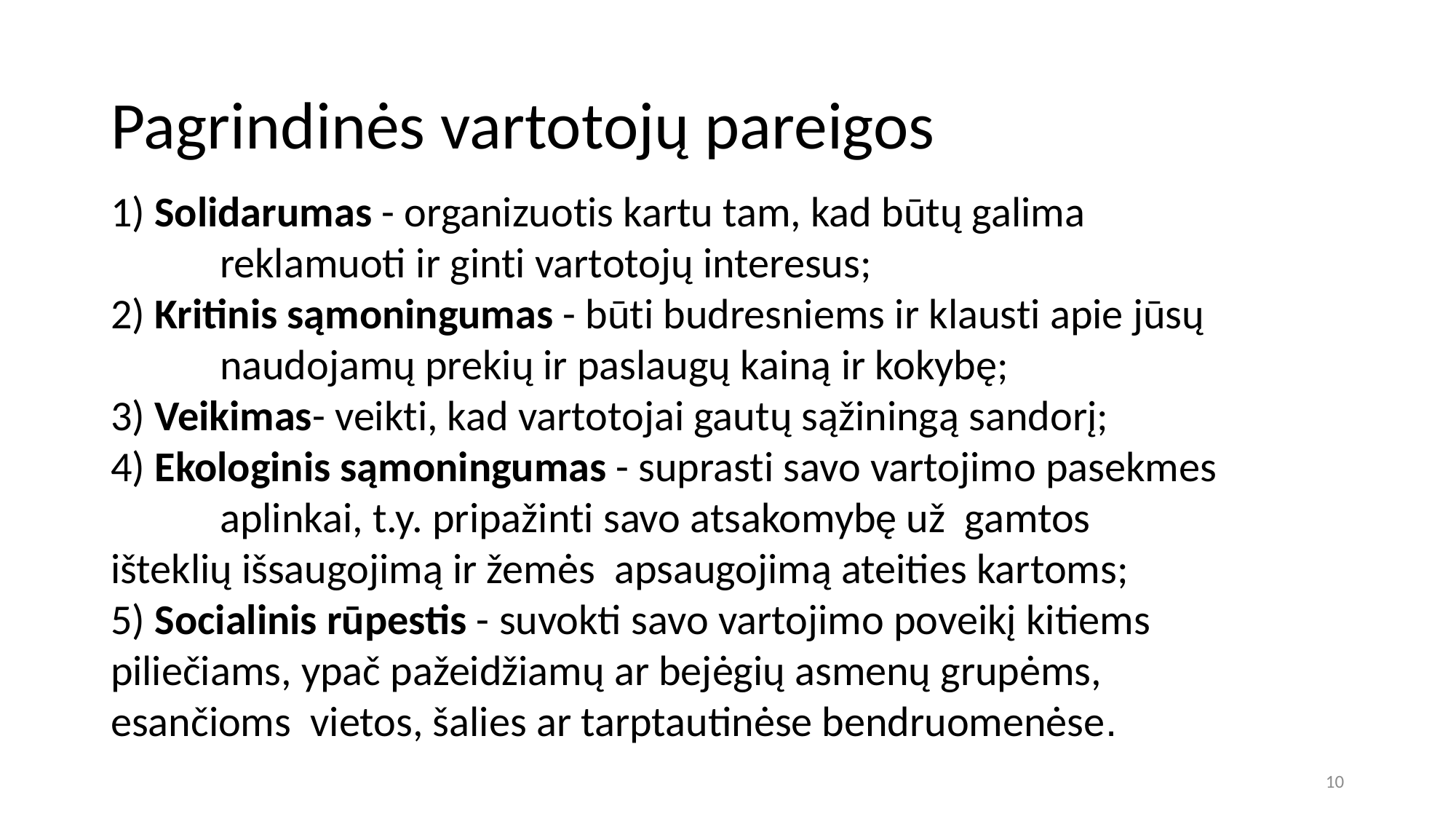

Pagrindinės vartotojų pareigos
1) Solidarumas - organizuotis kartu tam, kad būtų galima 		reklamuoti ir ginti vartotojų interesus;
2) Kritinis sąmoningumas - būti budresniems ir klausti apie jūsų 	naudojamų prekių ir paslaugų kainą ir kokybę;
3) Veikimas- veikti, kad vartotojai gautų sąžiningą sandorį;
4) Ekologinis sąmoningumas - suprasti savo vartojimo pasekmes 	aplinkai, t.y. pripažinti savo atsakomybę už  gamtos 	išteklių išsaugojimą ir žemės  apsaugojimą ateities kartoms;
5) Socialinis rūpestis - suvokti savo vartojimo poveikį kitiems 	piliečiams, ypač pažeidžiamų ar bejėgių asmenų grupėms, 	esančioms  vietos, šalies ar tarptautinėse bendruomenėse.
10